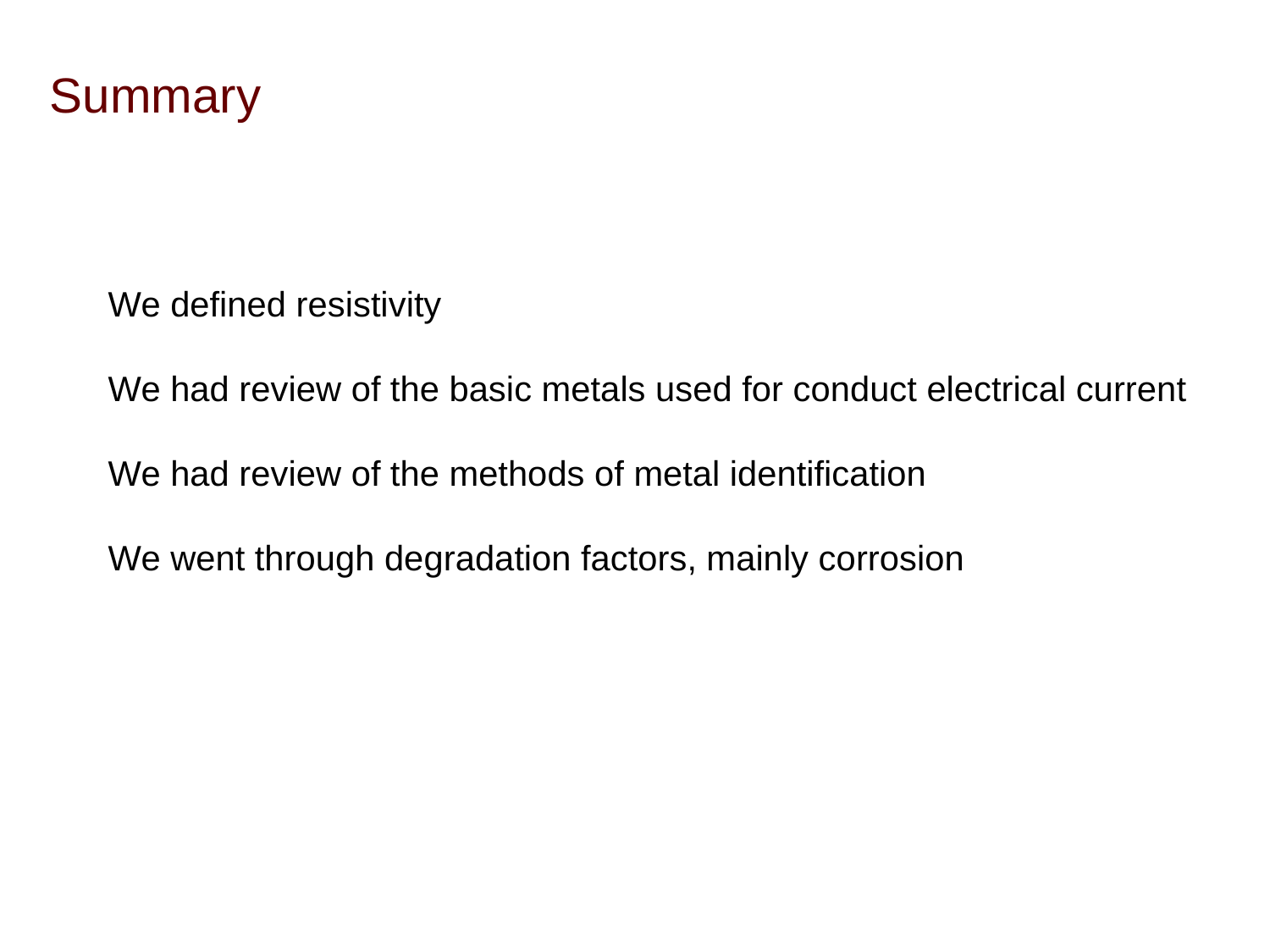

# Summary
We defined resistivity

We had review of the basic metals used for conduct electrical current

We had review of the methods of metal identification

We went through degradation factors, mainly corrosion